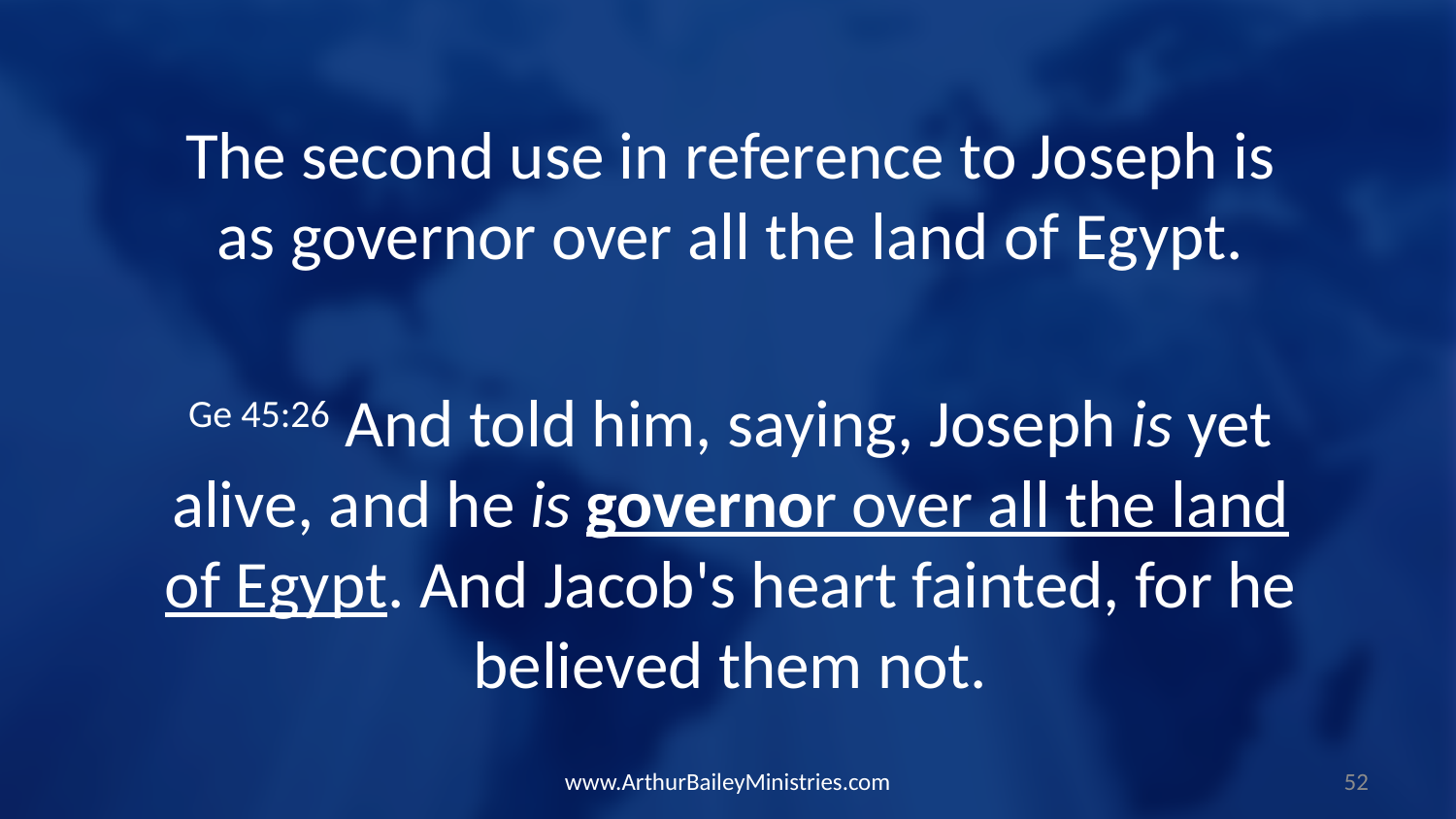

The second use in reference to Joseph is as governor over all the land of Egypt.

Ge 45:26 And told him, saying, Joseph is yet alive, and he is governor over all the land of Egypt. And Jacob's heart fainted, for he believed them not.

www.ArthurBaileyMinistries.com
52